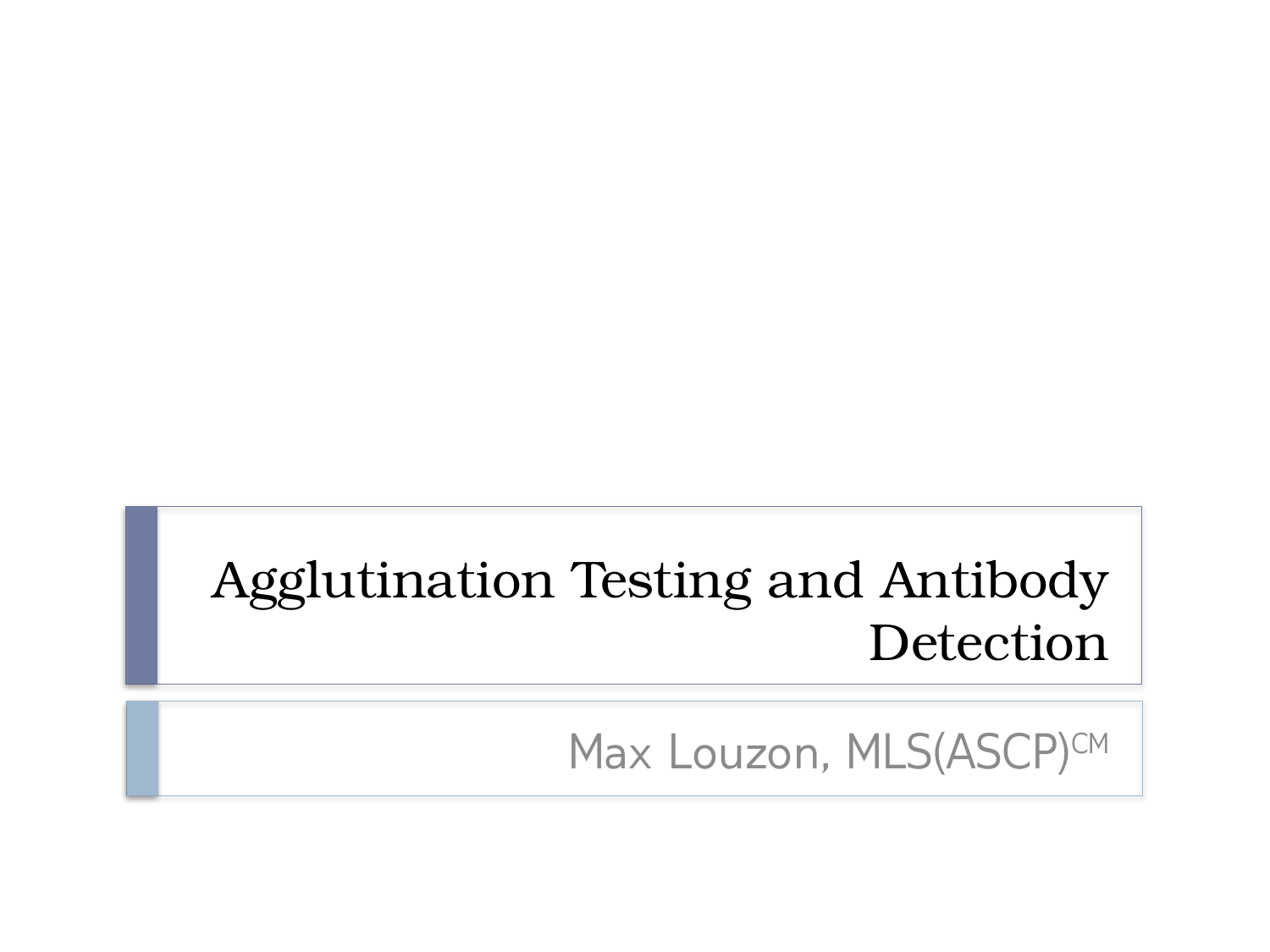

Agglutination Testing and Antibody Detection
Max Louzon, MLS(ASCP)CM